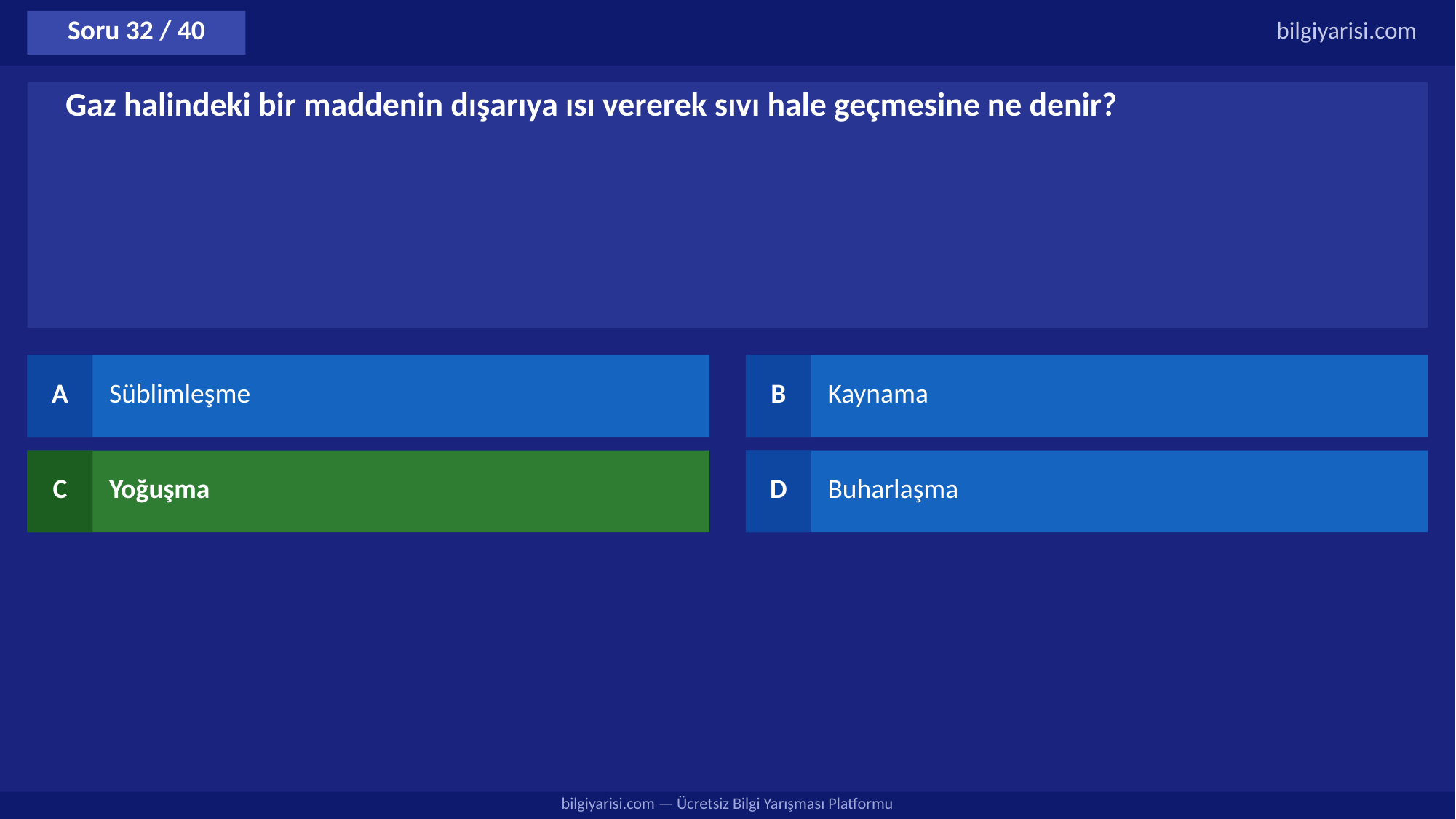

Soru 32 / 40
bilgiyarisi.com

Gaz halindeki bir maddenin dışarıya ısı vererek sıvı hale geçmesine ne denir?

A
Süblimleşme

B
Kaynama

C
Yoğuşma

D
Buharlaşma
bilgiyarisi.com — Ücretsiz Bilgi Yarışması Platformu